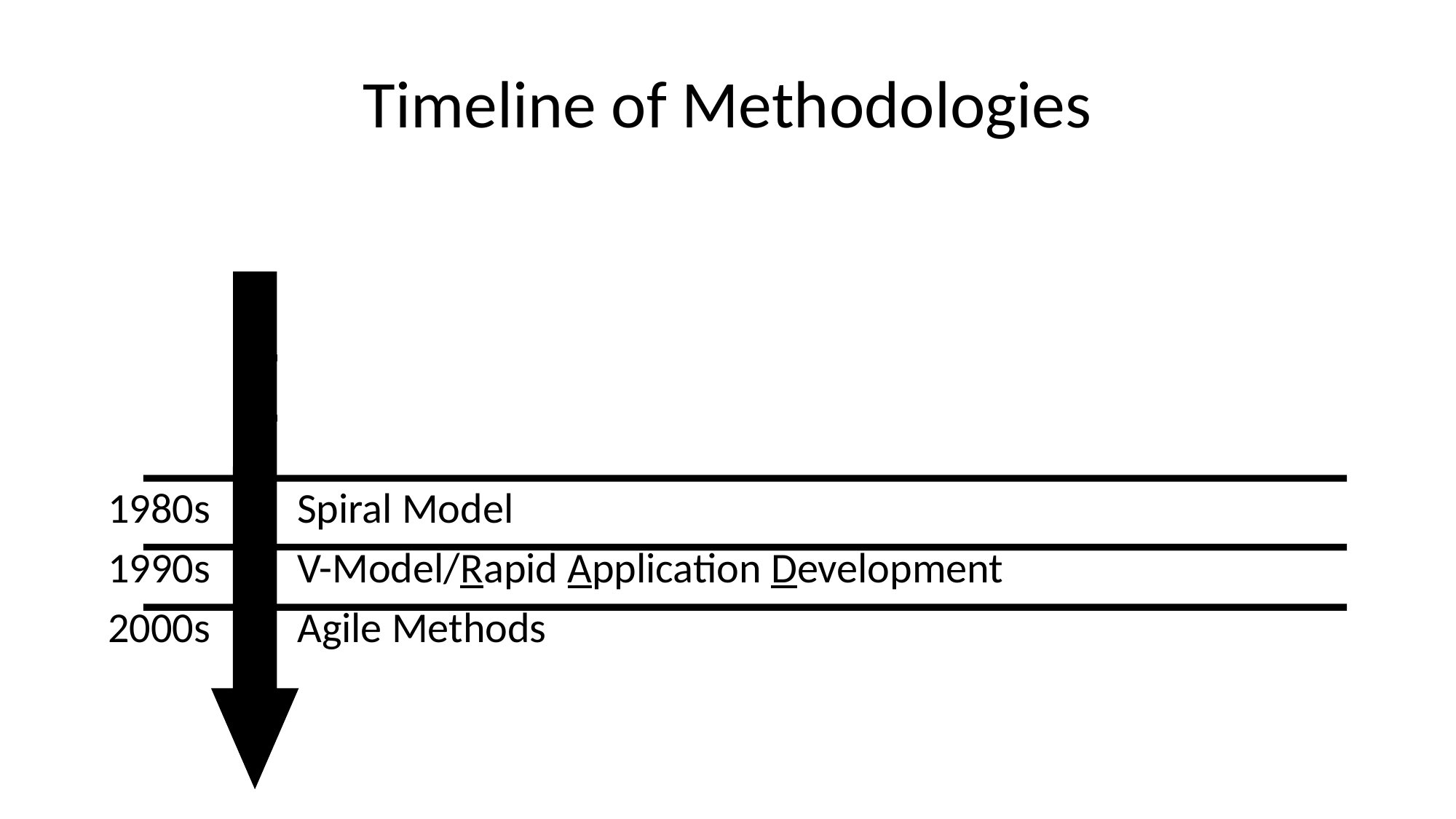

# Timeline of Methodologies

1950s         Code & Fix
1960s         Design-Code-Test-Maintain
1970s         Waterfall Model
1980s         Spiral Model
1990s         V-Model/Rapid Application Development
2000s         Agile Methods